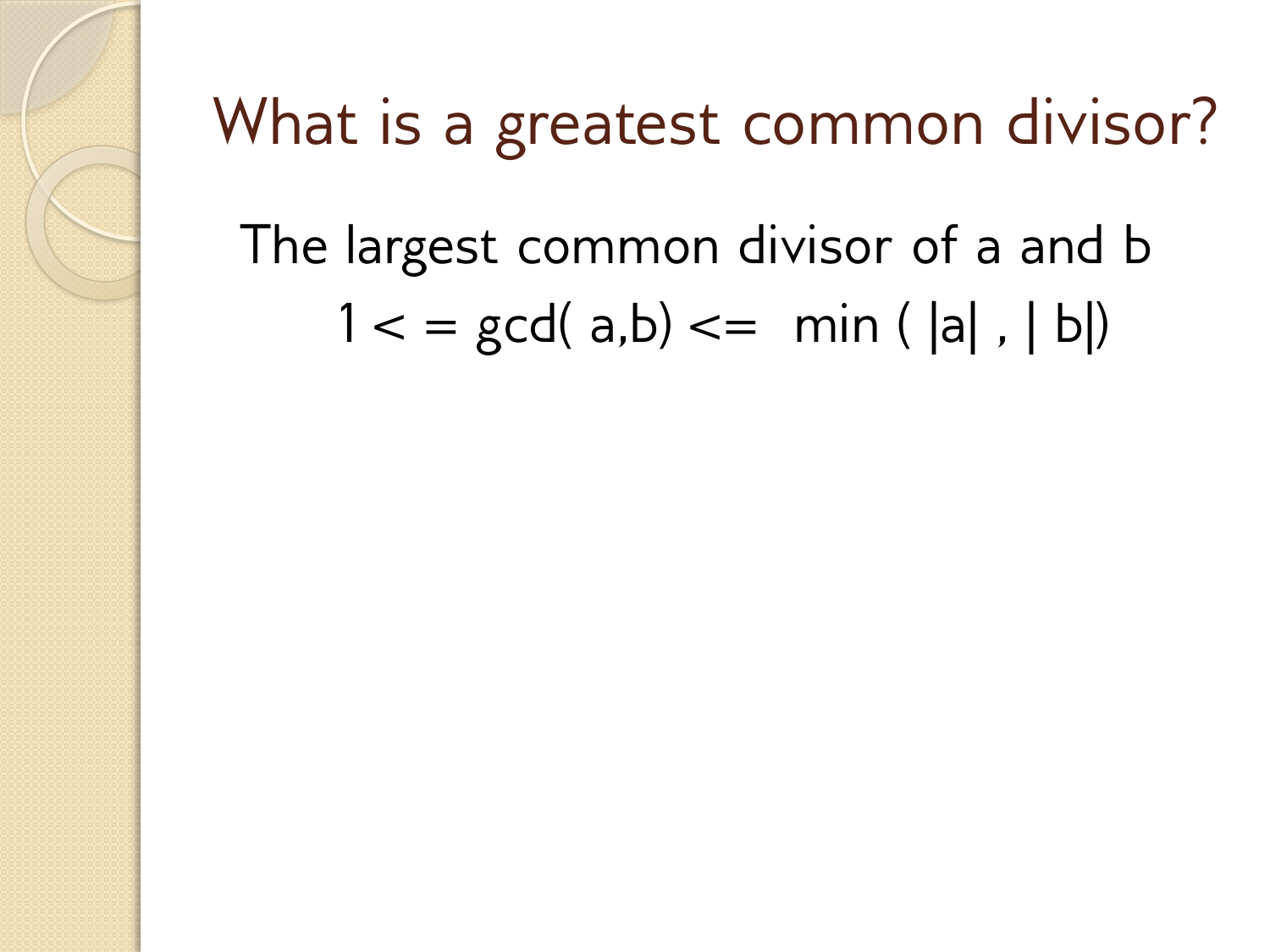

# What is a greatest common divisor?
 The largest common divisor of a and b
1 < = gcd( a,b) <=  min ( |a| , | b|)